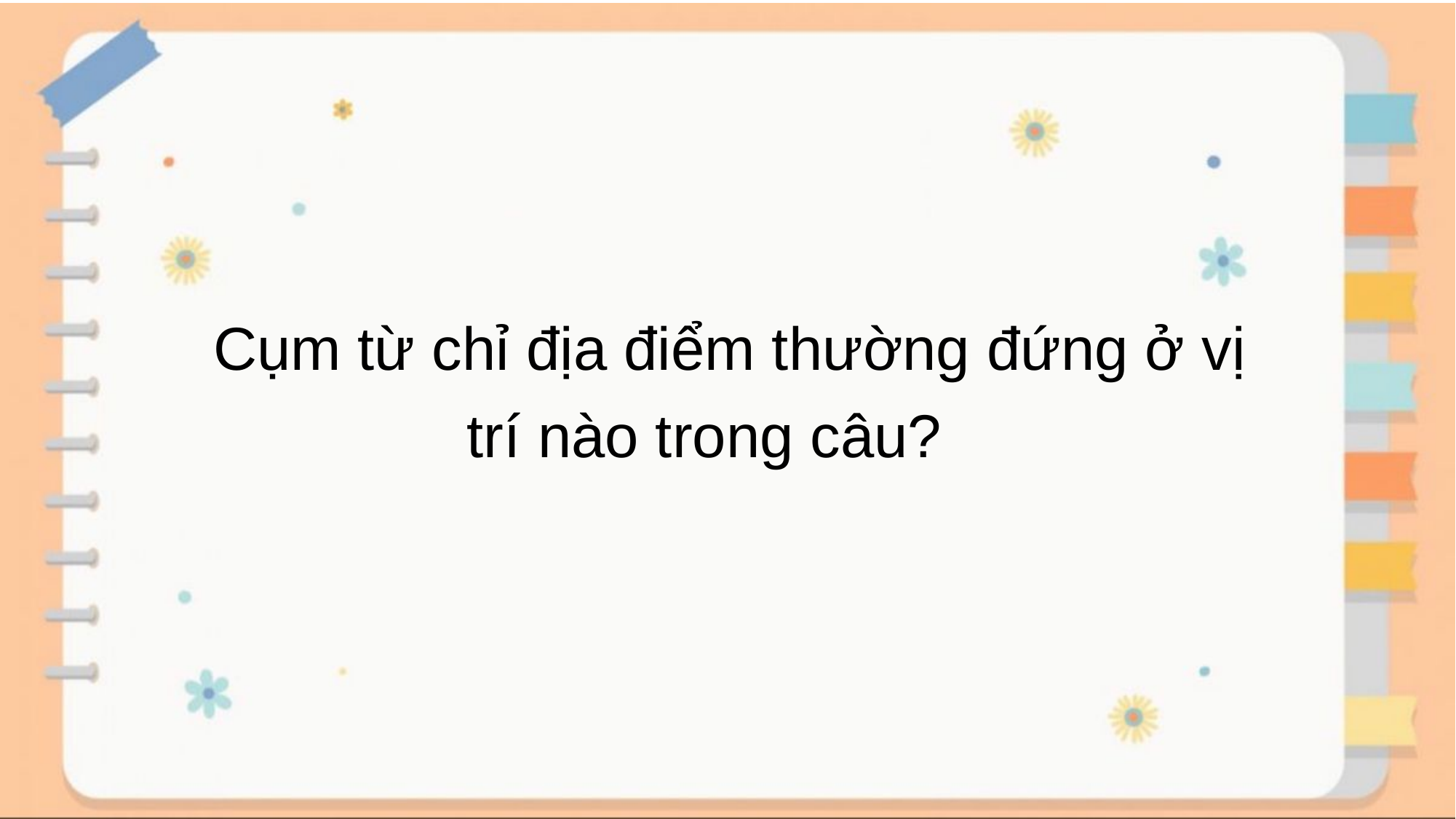

Cụm từ chỉ địa điểm thường đứng ở vị trí nào trong câu?